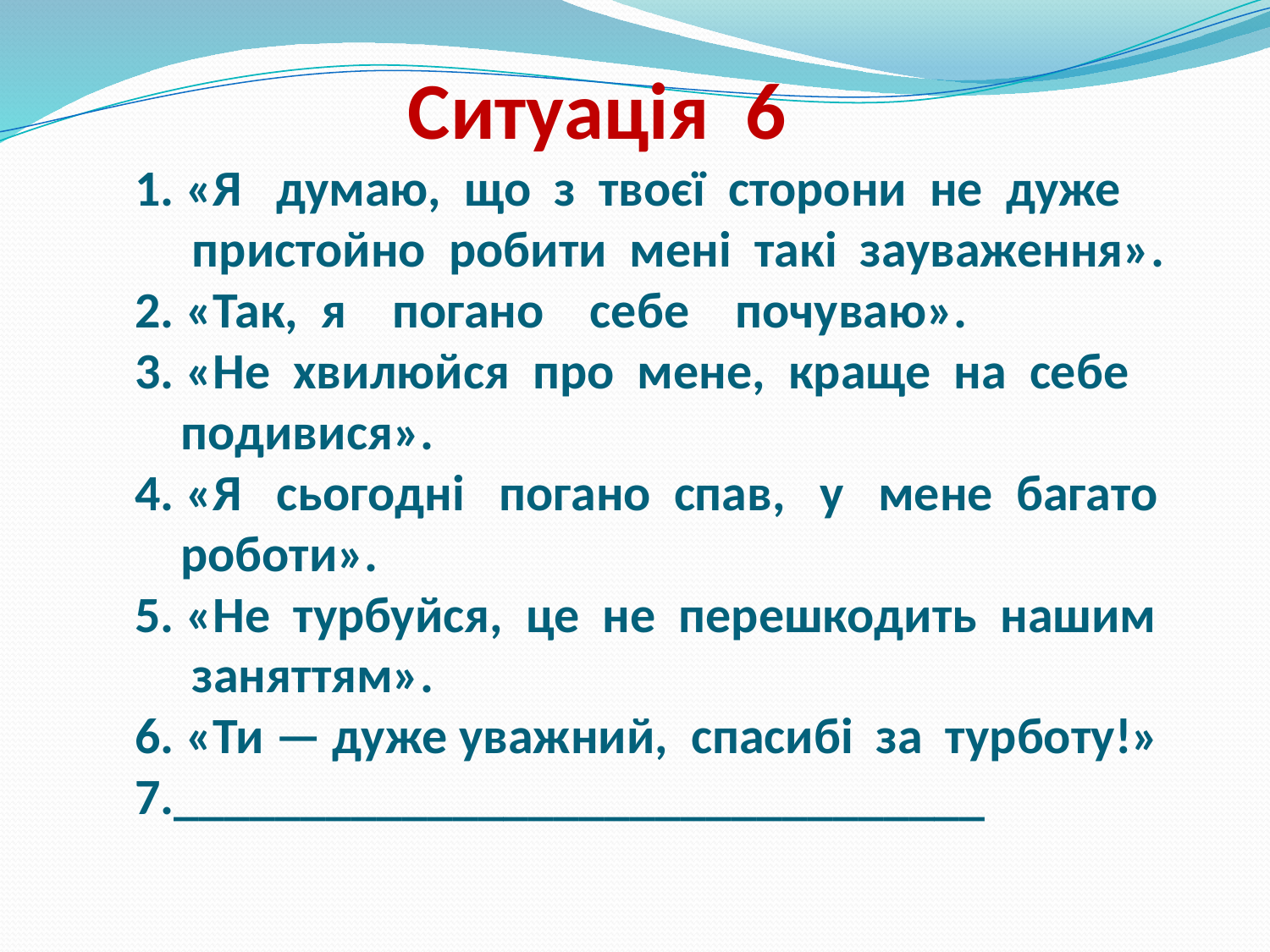

# Ситуація  6 1. «Я   думаю,  що  з  твоєї  сторони  не  дуже пристойно  робити  мені  такі  зауваження». 2. «Так,  я    погано    себе    почуваю». 3. «Не  хвилюйся  про  мене,  краще  на  себе подивися». 4. «Я   сьогодні   погано  спав,   у   мене  багато роботи». 5. «Не  турбуйся,  це  не  перешкодить  нашим заняттям». 6. «Ти — дуже уважний,  спасибі  за  турботу!» 7.________________________________